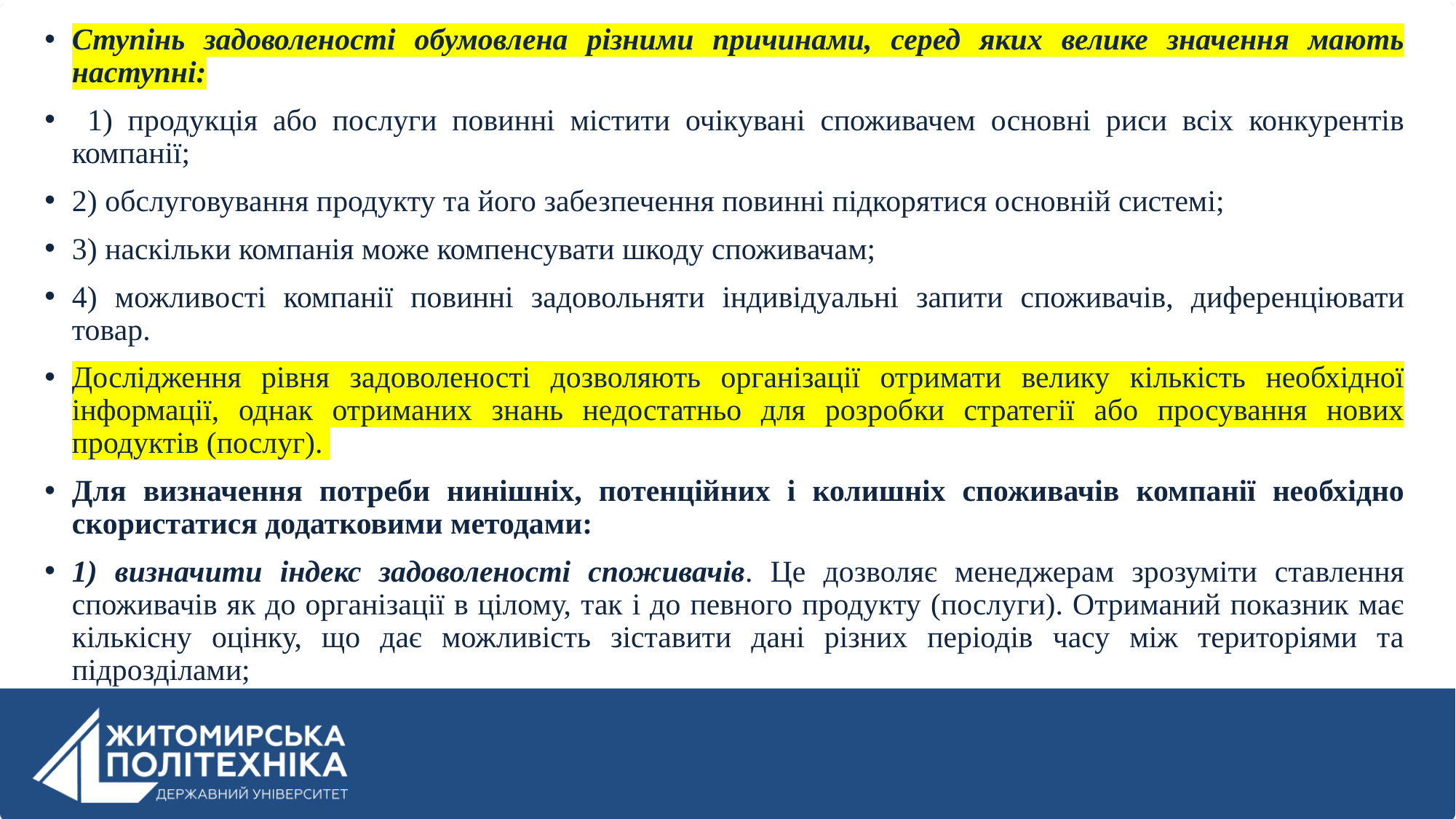

Ступінь задоволеності обумовлена різними причинами, серед яких велике значення мають наступні:
 1) продукція або послуги повинні містити очікувані споживачем основні риси всіх конкурентів компанії;
2) обслуговування продукту та його забезпечення повинні підкорятися основній системі;
3) наскільки компанія може компенсувати шкоду споживачам;
4) можливості компанії повинні задовольняти індивідуальні запити споживачів, диференціювати товар.
Дослідження рівня задоволеності дозволяють організації отримати велику кількість необхідної інформації, однак отриманих знань недостатньо для розробки стратегії або просування нових продуктів (послуг).
Для визначення потреби нинішніх, потенційних і колишніх споживачів компанії необхідно скористатися додатковими методами:
1) визначити індекс задоволеності споживачів. Це дозволяє менеджерам зрозуміти ставлення споживачів як до організації в цілому, так і до певного продукту (послуги). Отриманий показник має кількісну оцінку, що дає можливість зіставити дані різних періодів часу між територіями та підрозділами;